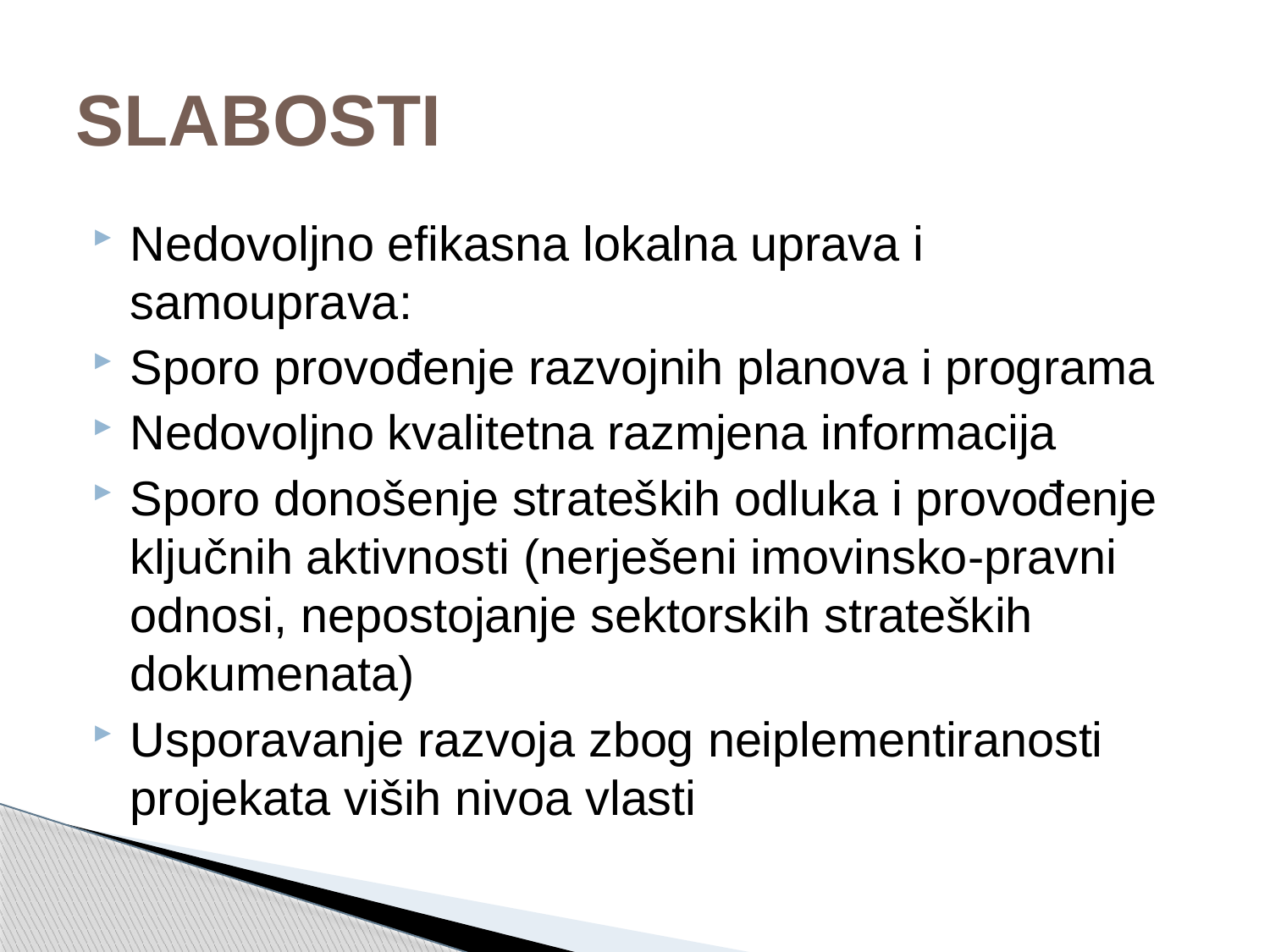

# SLABOSTI
Nedovoljno efikasna lokalna uprava i samouprava:
Sporo provođenje razvojnih planova i programa
Nedovoljno kvalitetna razmjena informacija
Sporo donošenje strateških odluka i provođenje ključnih aktivnosti (nerješeni imovinsko-pravni odnosi, nepostojanje sektorskih strateških dokumenata)
Usporavanje razvoja zbog neiplementiranosti projekata viših nivoa vlasti